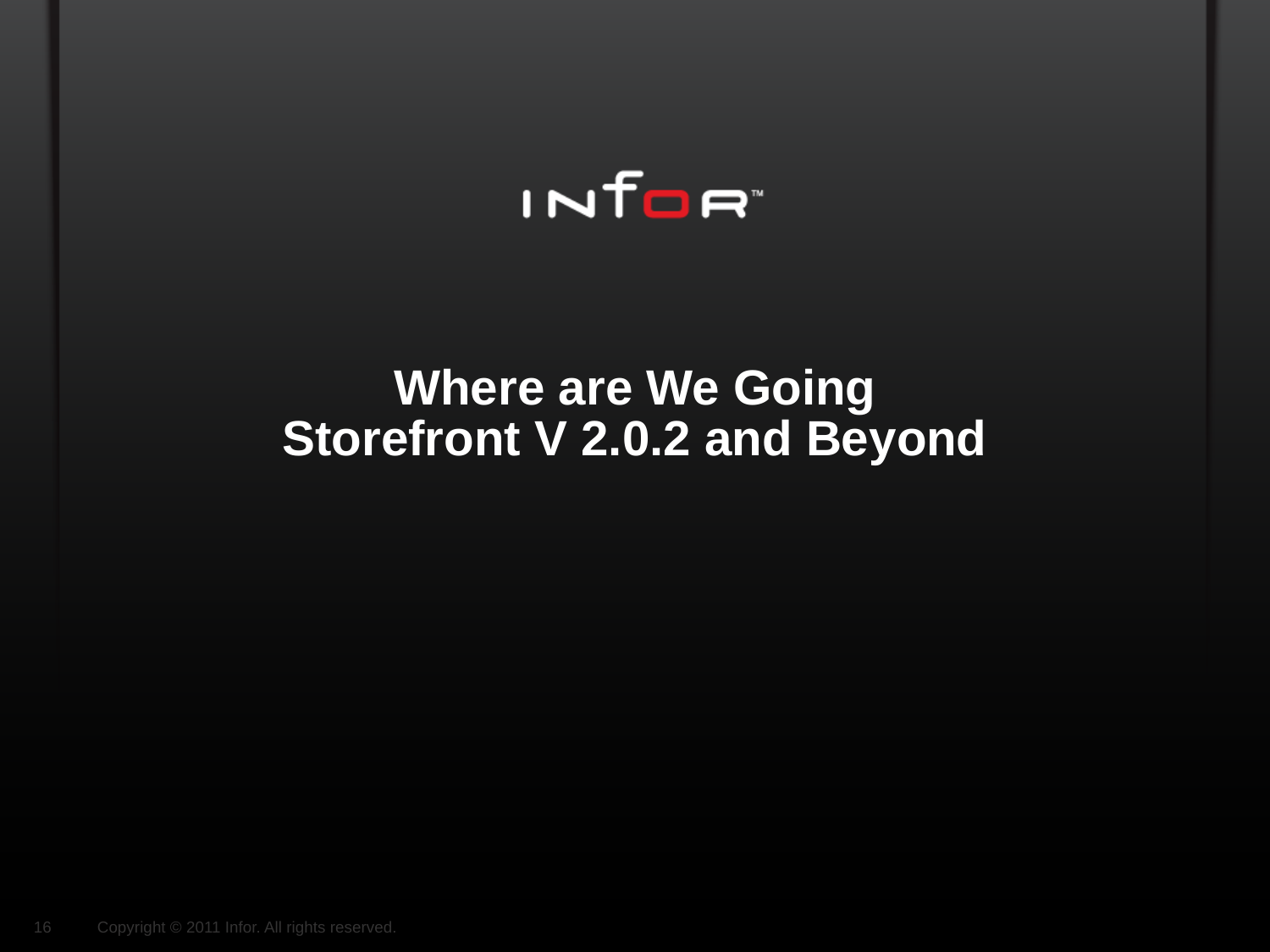

# Where are We Going Storefront V 2.0.2 and Beyond
16
Copyright © 2011 Infor. All rights reserved.